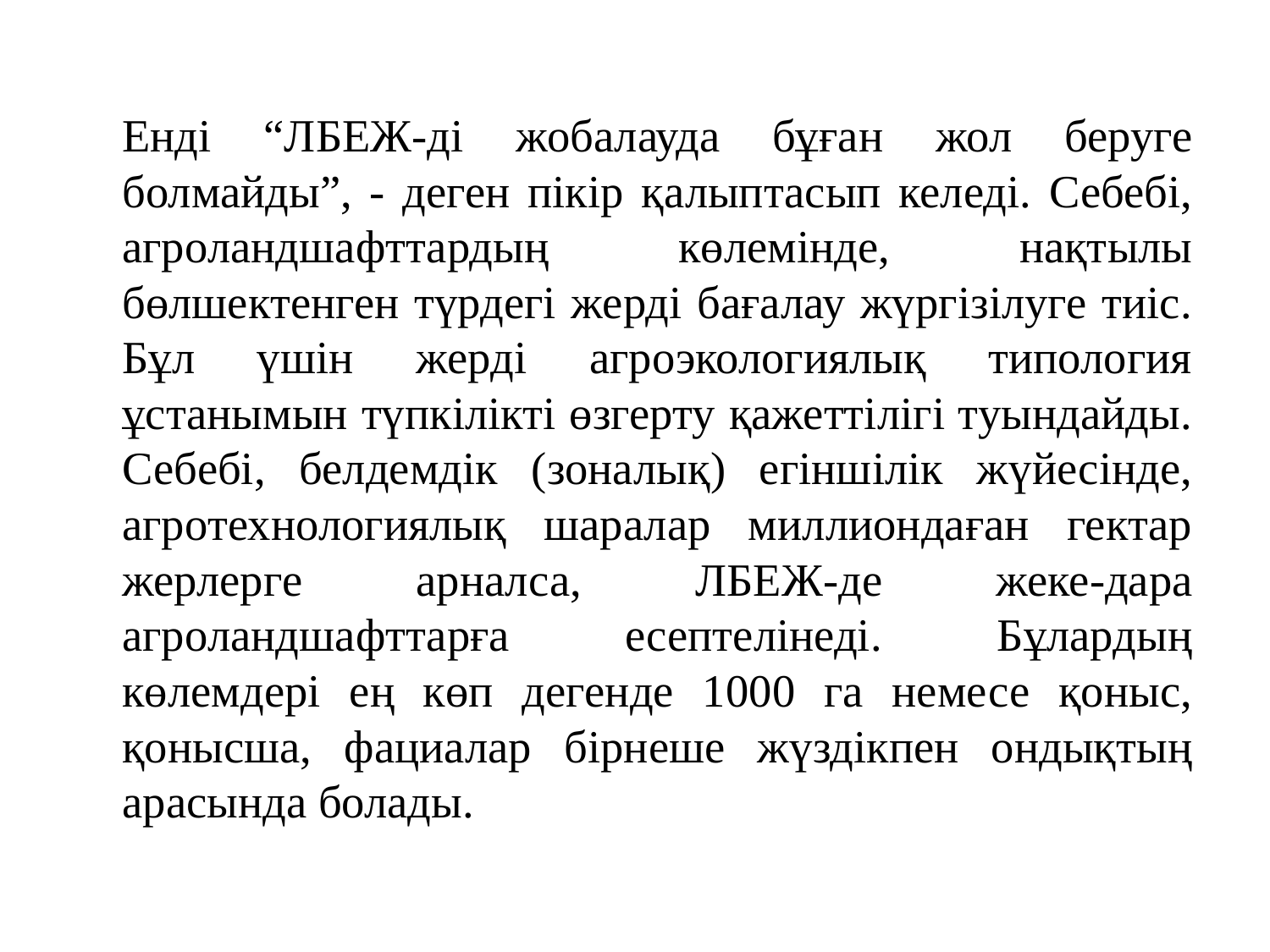

Енді “ЛБЕЖ-ді жобалауда бұған жол беруге болмайды”, - деген пікір қалыптасып келеді. Себебі, агроландшафттардың көлемінде, нақтылы бөлшектенген түрдегі жерді бағалау жүргізілуге тиіс. Бұл үшін жерді агроэкологиялық типология ұстанымын түпкілікті өзгерту қажеттілігі туындайды. Себебі, белдемдік (зоналық) егіншілік жүйесінде, агротехнологиялық шаралар миллиондаған гектар жерлерге арналса, ЛБЕЖ-де жеке-дара агроландшафттарға есептелінеді. Бұлардың көлемдері ең көп дегенде 1000 га немесе қоныс, қонысша, фациалар бірнеше жүздікпен ондықтың арасында болады.